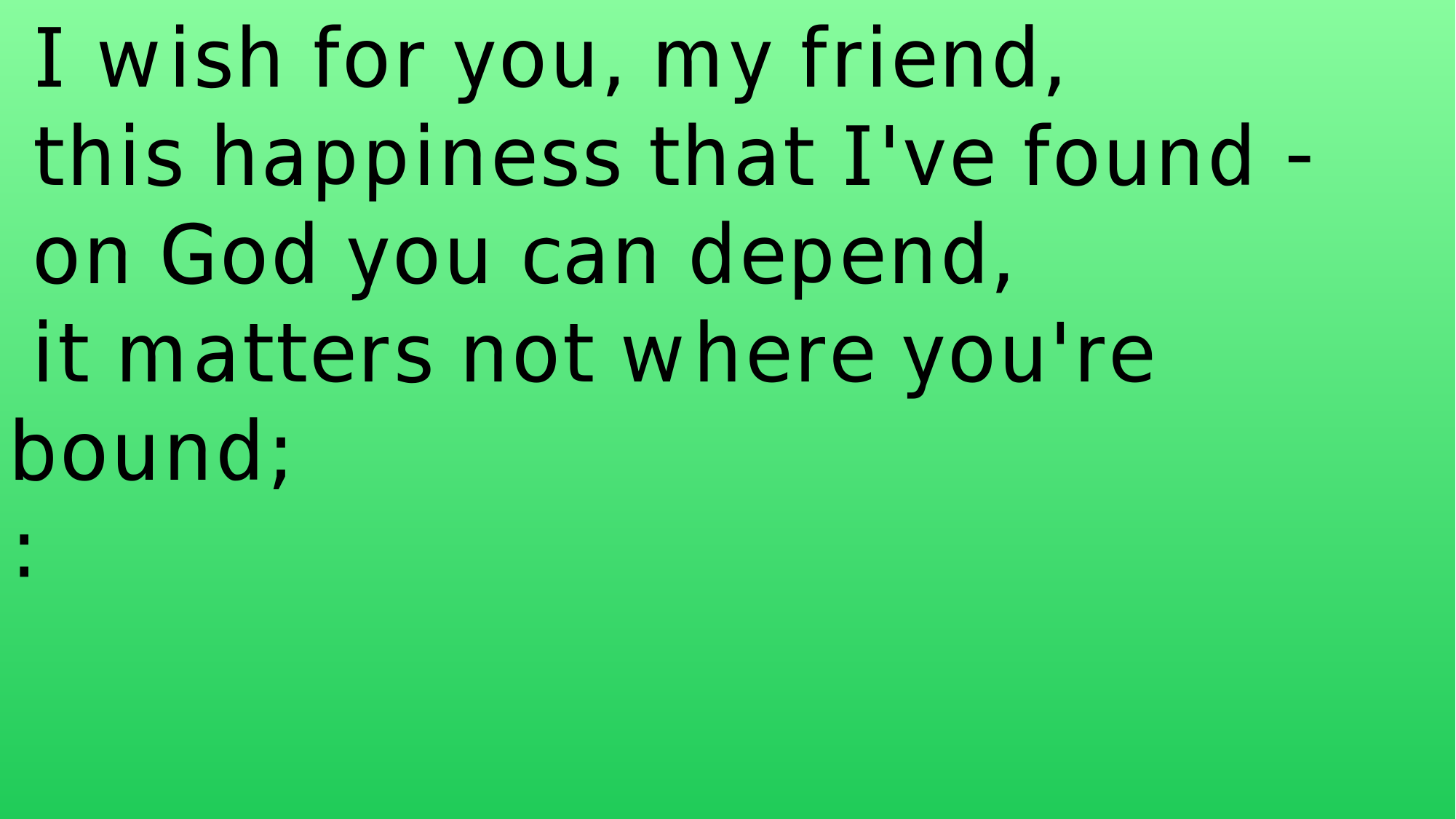

I wish for you, my friend,
 this happiness that I've found -
 on God you can depend,
 it matters not where you're 	bound;
: